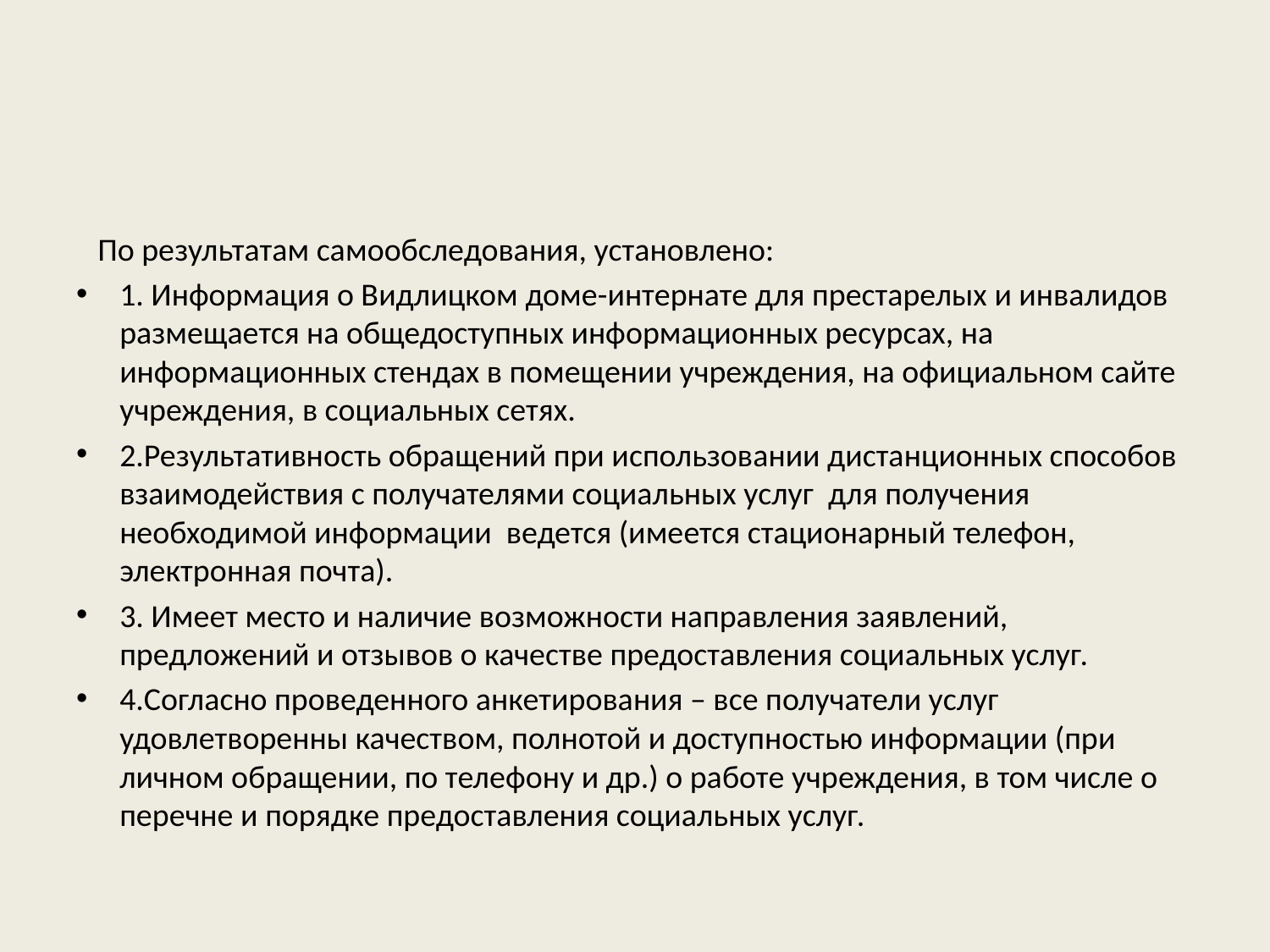

# Качество результатов организации Критерий 1. Открытость и доступность информации об учреждении социального обслуживания
   По результатам самообследования, установлено:
1. Информация о Видлицком доме-интернате для престарелых и инвалидов  размещается на общедоступных информационных ресурсах, на информационных стендах в помещении учреждения, на официальном сайте учреждения, в социальных сетях.
2.Результативность обращений при использовании дистанционных способов взаимодействия с получателями социальных услуг  для получения необходимой информации  ведется (имеется стационарный телефон, электронная почта).
3. Имеет место и наличие возможности направления заявлений, предложений и отзывов о качестве предоставления социальных услуг.
4.Согласно проведенного анкетирования – все получатели услуг удовлетворенны качеством, полнотой и доступностью информации (при личном обращении, по телефону и др.) о работе учреждения, в том числе о перечне и порядке предоставления социальных услуг.